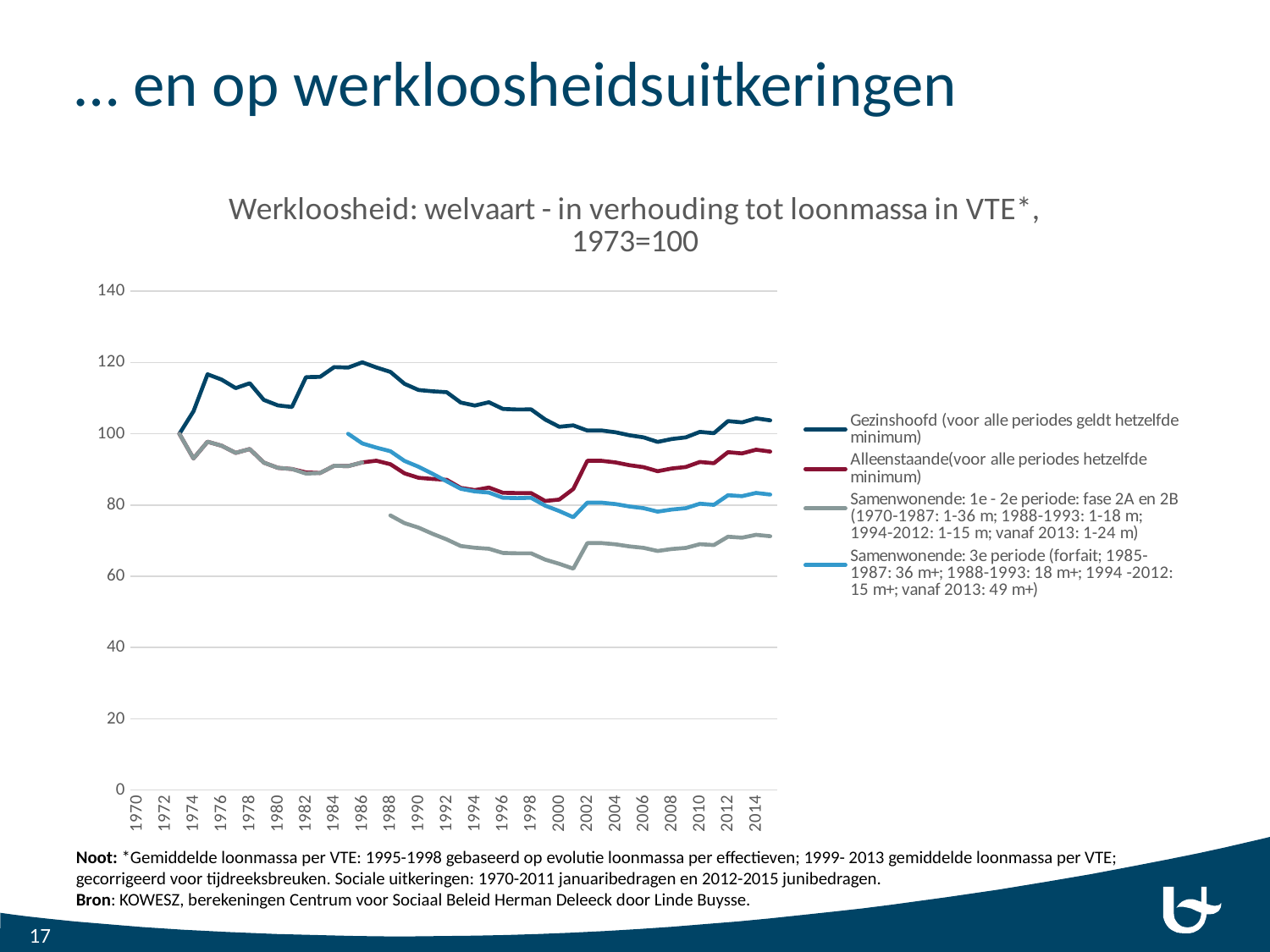

# … en op werkloosheidsuitkeringen

### Chart: Werkloosheid: welvaart - in verhouding tot loonmassa in VTE*, 1973=100

| Category | Gezinshoofd (voor alle periodes geldt hetzelfde minimum) | Alleenstaande(voor alle periodes hetzelfde minimum) | Samenwonende: 1e - 2e periode: fase 2A en 2B (1970-1987: 1-36 m; 1988-1993: 1-18 m; 1994-2012: 1-15 m; vanaf 2013: 1-24 m) | Samenwonende: 3e periode (forfait; 1985-1987: 36 m+; 1988-1993: 18 m+; 1994 -2012: 15 m+; vanaf 2013: 49 m+) |
|---|---|---|---|---|
| 1970 | None | None | None | None |
| 1971 | None | None | None | None |
| 1972 | None | None | None | None |
| 1973 | 100.0 | 100.0 | 100.0 | None |
| 1974 | 106.31486057927557 | 93.07411511710129 | 93.07411511710129 | None |
| 1975 | 116.69026965902955 | 97.7832725755732 | 97.7832725755732 | None |
| 1976 | 115.20698035900338 | 96.6488814531664 | 96.6488814531664 | None |
| 1977 | 112.82659150897662 | 94.64888991963136 | 94.64888991963136 | None |
| 1978 | 114.18084897121383 | 95.71299315226928 | 95.71299315226928 | None |
| 1979 | 109.51819531393218 | 91.91891374709536 | 91.91891374709536 | None |
| 1980 | 107.97494663560869 | 90.43789986659486 | 90.43789986659486 | None |
| 1981 | 107.52149963467859 | 90.12161326237772 | 90.12161326237772 | None |
| 1982 | 115.89491465397055 | 89.16165233604131 | 88.82519327062226 | None |
| 1983 | 115.98111763195462 | 88.99582326345976 | 88.99582326345976 | None |
| 1984 | 118.7121656100651 | 91.0163941834289 | 91.0163941834289 | None |
| 1985 | 118.58942936854623 | 90.92884409204206 | 90.92884409204206 | 100.0 |
| 1986 | 120.05886674324758 | 91.96552571956403 | 91.96552571956403 | 97.29325190547097 |
| 1987 | 118.62060083245423 | 92.44780550267473 | None | 96.12771060592561 |
| 1988 | 117.36914265416286 | 91.47247270677342 | 77.08194351147105 | 95.11355447491655 |
| 1989 | 114.03580170991215 | 88.89244302752253 | 74.91393671937779 | 92.39030776239336 |
| 1990 | 112.2985150062154 | 87.64439306965143 | 73.65722052998524 | 90.75130083238473 |
| 1991 | 111.93252083475565 | 87.32983536650264 | 71.91160236386493 | 88.76978116569695 |
| 1992 | 111.67648651414453 | 87.09039746904456 | 70.34224410961292 | 86.64837757605171 |
| 1993 | 108.77067375335221 | 84.82180106416718 | 68.49718915584891 | 84.56775200678936 |
| 1994 | 107.92985769098 | 84.19424933785275 | 67.9989223951575 | 83.82615940132477 |
| 1995 | 108.86379434638971 | 84.91801911170253 | 67.72474116809857 | 83.49635748053576 |
| 1996 | 106.97431579855447 | 83.44415191462788 | 66.54928658870324 | 82.04716514593949 |
| 1997 | 106.82024335475175 | 83.37865477068333 | 66.44079019816242 | 81.96343158923662 |
| 1998 | 106.85164503886372 | 83.35684960692662 | 66.44816481121552 | 82.02062810228004 |
| 1999 | 104.01457516150867 | 81.14360144397124 | 64.68386734323686 | 79.8428586048981 |
| 2000 | 101.96994413704876 | 81.5422851462263 | 63.49376573247588 | 78.30375453176381 |
| 2001 | 102.35729666001679 | 84.5080875535297 | 62.138299671713014 | 76.56626882985155 |
| 2002 | 100.90695550506206 | 92.42346764796508 | 69.30895009317636 | 80.6753838180787 |
| 2003 | 100.93837961939273 | 92.42602568905673 | 69.31951926679255 | 80.67772165435126 |
| 2004 | 100.42229524835142 | 91.96678082755918 | 68.9668122506777 | 80.27386049105229 |
| 2005 | 99.5877262169715 | 91.18814474881115 | 68.37502032153272 | 79.5913718000463 |
| 2006 | 98.99575152693006 | 90.64243800608254 | 67.97399017543651 | 79.10941614695604 |
| 2007 | 97.72522337881684 | 89.50599473119016 | 67.10673257058711 | 78.13587140683966 |
| 2008 | 98.5283225837607 | 90.26201081003136 | 67.64503905606782 | 78.72792155774147 |
| 2009 | 98.9928093799794 | 90.67692144676943 | 67.95799343004047 | 79.11540843965113 |
| 2010 | 100.53877452348499 | 92.0924596001779 | 69.01277685025617 | 80.3847709510211 |
| 2011 | 100.17887181013671 | 91.7478705839666 | 68.76255642381598 | 80.06862350726503 |
| 2012 | 103.56293813886232 | 94.83880941069546 | 71.10219479655431 | 82.75652048343836 |
| 2013 | 103.19943893306294 | 94.49110288639773 | 70.82889014356024 | 82.49800866695168 |
| 2014 | 104.34365207279231 | 95.53269760798152 | 71.63649365093869 | 83.40553205145362 |
| 2015 | 103.77344905352561 | 95.01064349608632 | 71.24502426916021 | 82.94974882693981 |
Noot: *Gemiddelde loonmassa per VTE: 1995-1998 gebaseerd op evolutie loonmassa per effectieven; 1999- 2013 gemiddelde loonmassa per VTE; gecorrigeerd voor tijdreeksbreuken. Sociale uitkeringen: 1970-2011 januaribedragen en 2012-2015 junibedragen.
Bron: KOWESZ, berekeningen Centrum voor Sociaal Beleid Herman Deleeck door Linde Buysse.
17